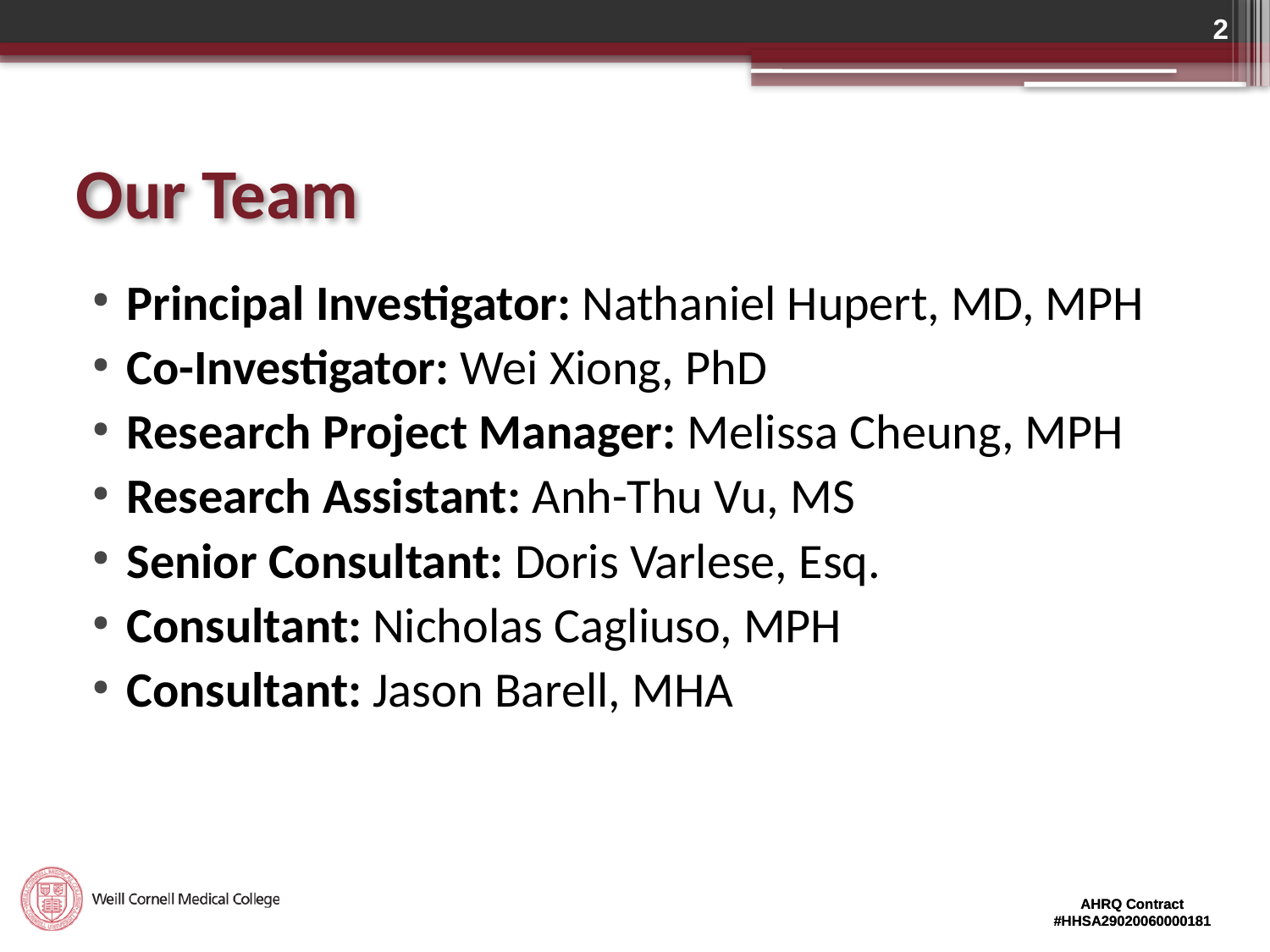

2
# Our Team
Principal Investigator: Nathaniel Hupert, MD, MPH
Co-Investigator: Wei Xiong, PhD
Research Project Manager: Melissa Cheung, MPH
Research Assistant: Anh-Thu Vu, MS
Senior Consultant: Doris Varlese, Esq.
Consultant: Nicholas Cagliuso, MPH
Consultant: Jason Barell, MHA